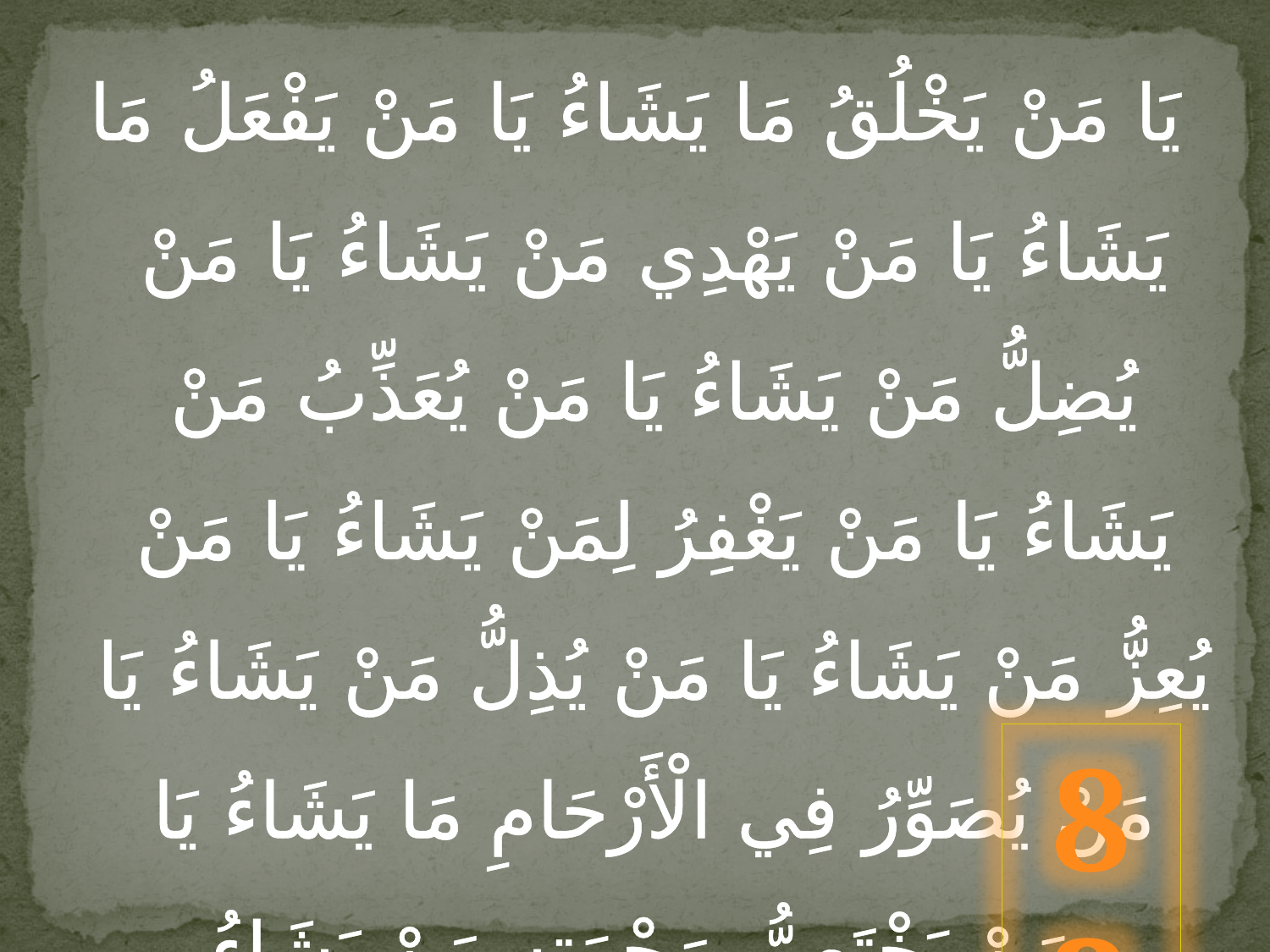

يَا مَنْ يَخْلُقُ مَا يَشَاءُ يَا مَنْ يَفْعَلُ مَا يَشَاءُ يَا مَنْ يَهْدِي مَنْ يَشَاءُ يَا مَنْ يُضِلُّ مَنْ يَشَاءُ يَا مَنْ يُعَذِّبُ مَنْ يَشَاءُ يَا مَنْ يَغْفِرُ لِمَنْ يَشَاءُ يَا مَنْ يُعِزُّ مَنْ يَشَاءُ يَا مَنْ يُذِلُّ مَنْ يَشَاءُ يَا مَنْ يُصَوِّرُ فِي الْأَرْحَامِ مَا يَشَاءُ يَا مَنْ يَخْتَصُّ بِرَحْمَتِهِ مَنْ يَشَاءُ
83